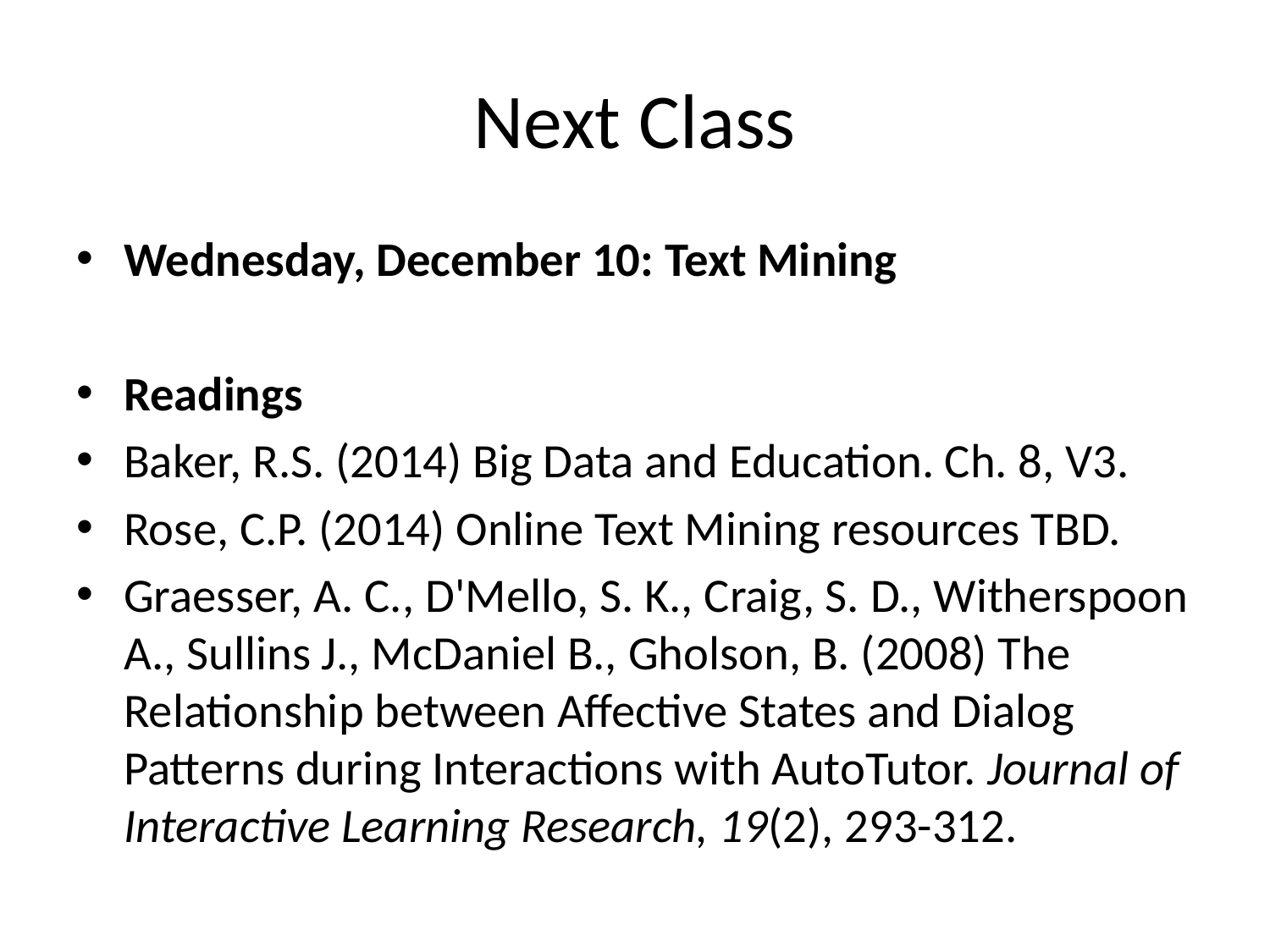

# Next Class
Wednesday, December 10: Text Mining

Readings
Baker, R.S. (2014) Big Data and Education. Ch. 8, V3.
Rose, C.P. (2014) Online Text Mining resources TBD.
Graesser, A. C., D'Mello, S. K., Craig, S. D., Witherspoon A., Sullins J., McDaniel B., Gholson, B. (2008) The Relationship between Affective States and Dialog Patterns during Interactions with AutoTutor. Journal of Interactive Learning Research, 19(2), 293-312.